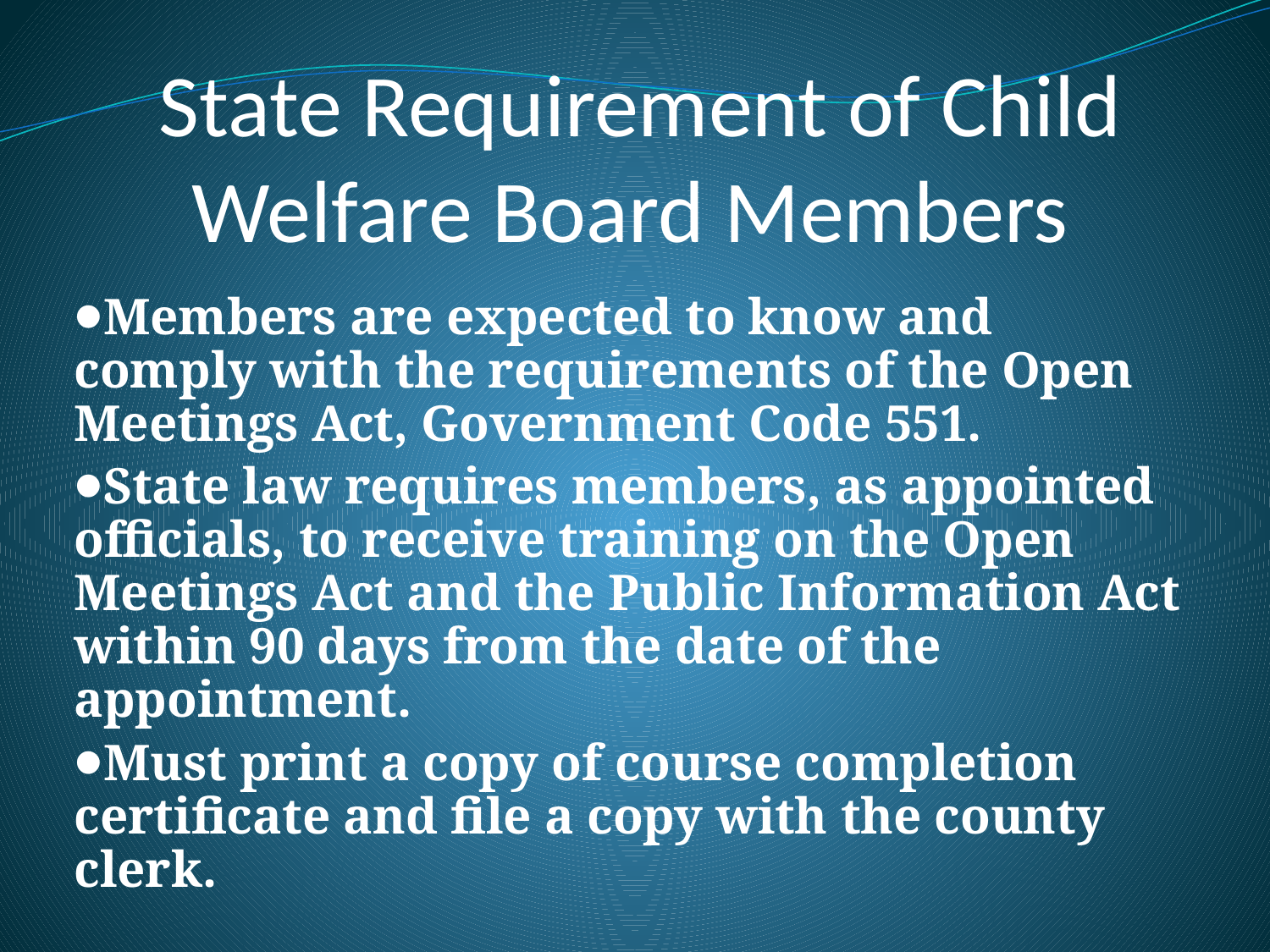

State Requirement of Child Welfare Board Members
Members are expected to know and comply with the requirements of the Open Meetings Act, Government Code 551.
State law requires members, as appointed officials, to receive training on the Open Meetings Act and the Public Information Act within 90 days from the date of the appointment.
Must print a copy of course completion certificate and file a copy with the county clerk.